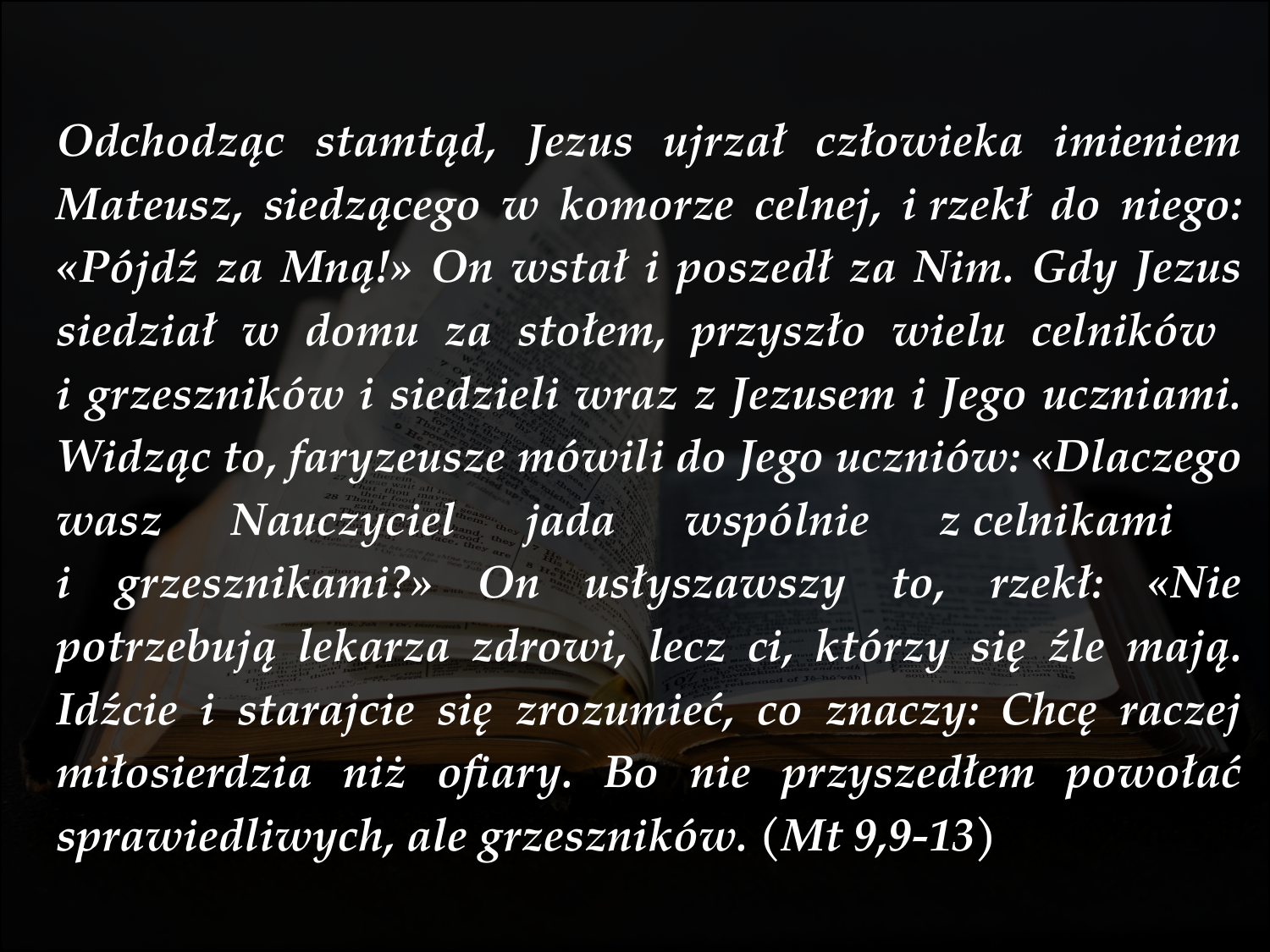

#
Odchodząc stamtąd, Jezus ujrzał człowieka imieniem Mateusz, siedzącego w komorze celnej, i rzekł do niego: «Pójdź za Mną!» On wstał i poszedł za Nim. Gdy Jezus siedział w domu za stołem, przyszło wielu celników
i grzeszników i siedzieli wraz z Jezusem i Jego uczniami. Widząc to, faryzeusze mówili do Jego uczniów: «Dlaczego wasz Nauczyciel jada wspólnie z celnikami
i grzesznikami?» On usłyszawszy to, rzekł: «Nie potrzebują lekarza zdrowi, lecz ci, którzy się źle mają. Idźcie i starajcie się zrozumieć, co znaczy: Chcę raczej miłosierdzia niż ofiary. Bo nie przyszedłem powołać sprawiedliwych, ale grzeszników. (Mt 9,9-13)